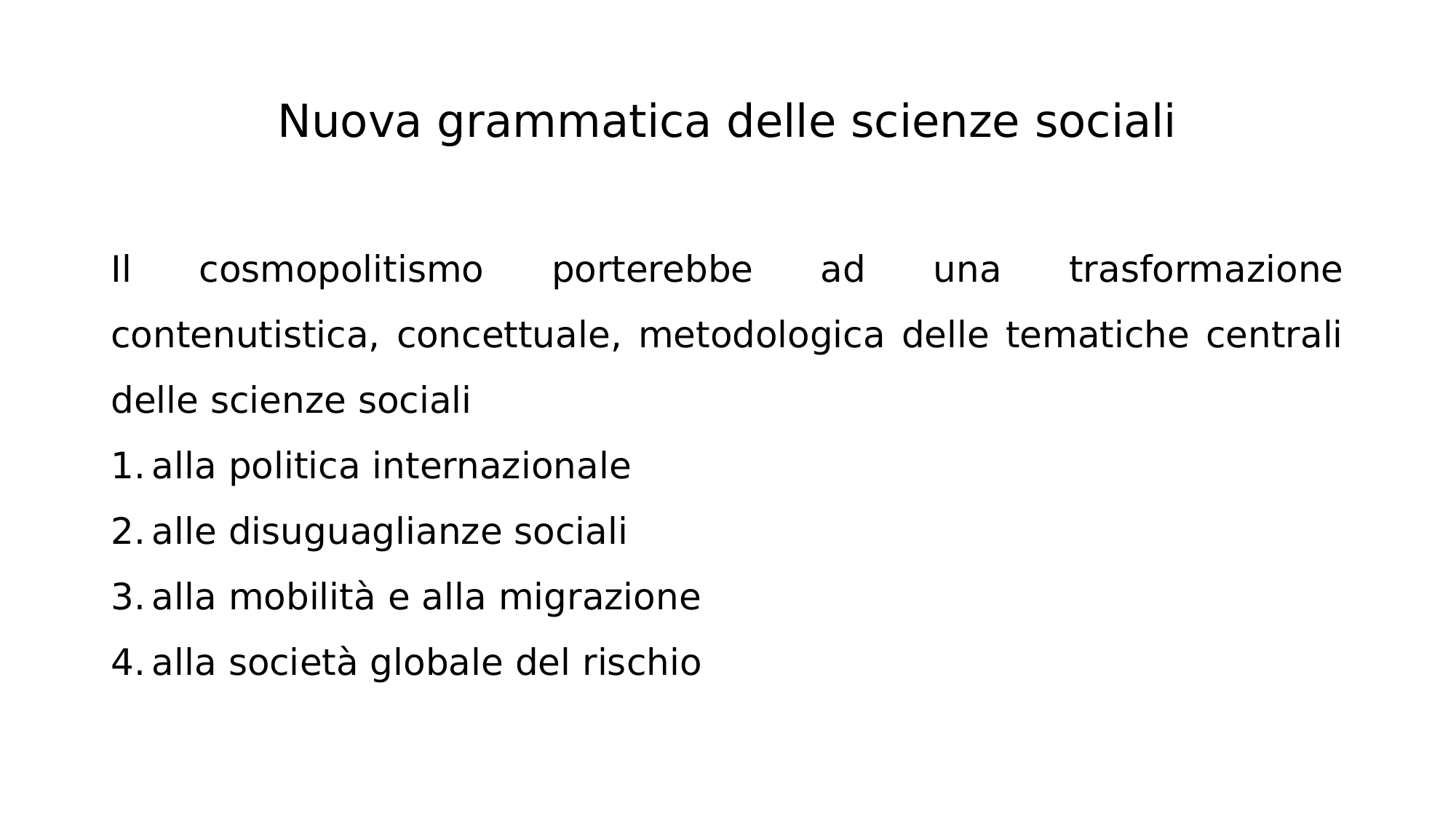

# Nuova grammatica delle scienze sociali
Il cosmopolitismo porterebbe ad una trasformazione contenutistica, concettuale, metodologica delle tematiche centrali delle scienze sociali
alla politica internazionale
alle disuguaglianze sociali
alla mobilità e alla migrazione
alla società globale del rischio